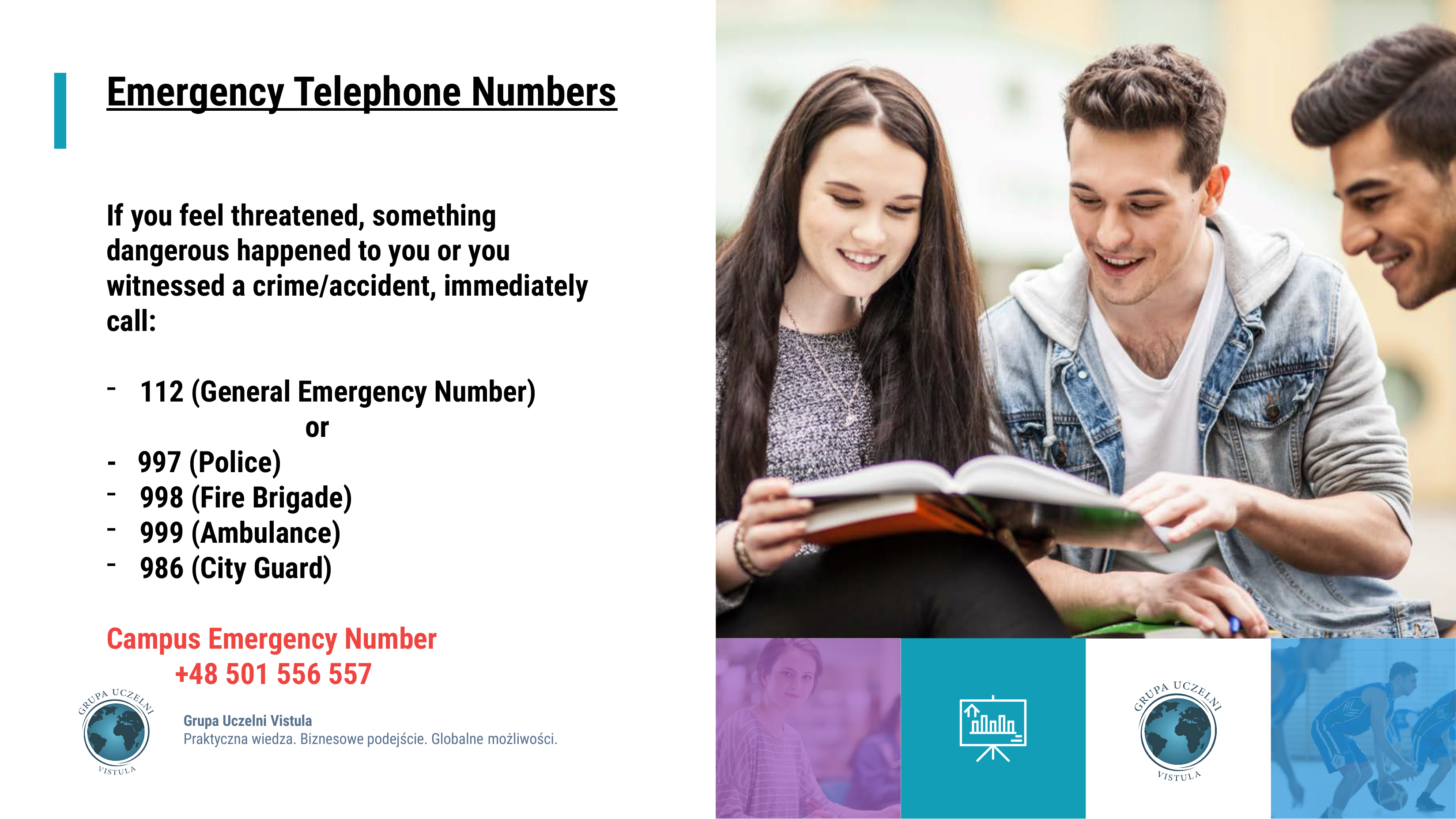

Emergency Telephone Numbers

If you feel threatened, something dangerous happened to you or you witnessed a crime/accident, immediately call:

112 (General Emergency Number)
			or
-   997 (Police)
998 (Fire Brigade)
999 (Ambulance)
986 (City Guard)

Campus Emergency Number
          +48 501 556 557